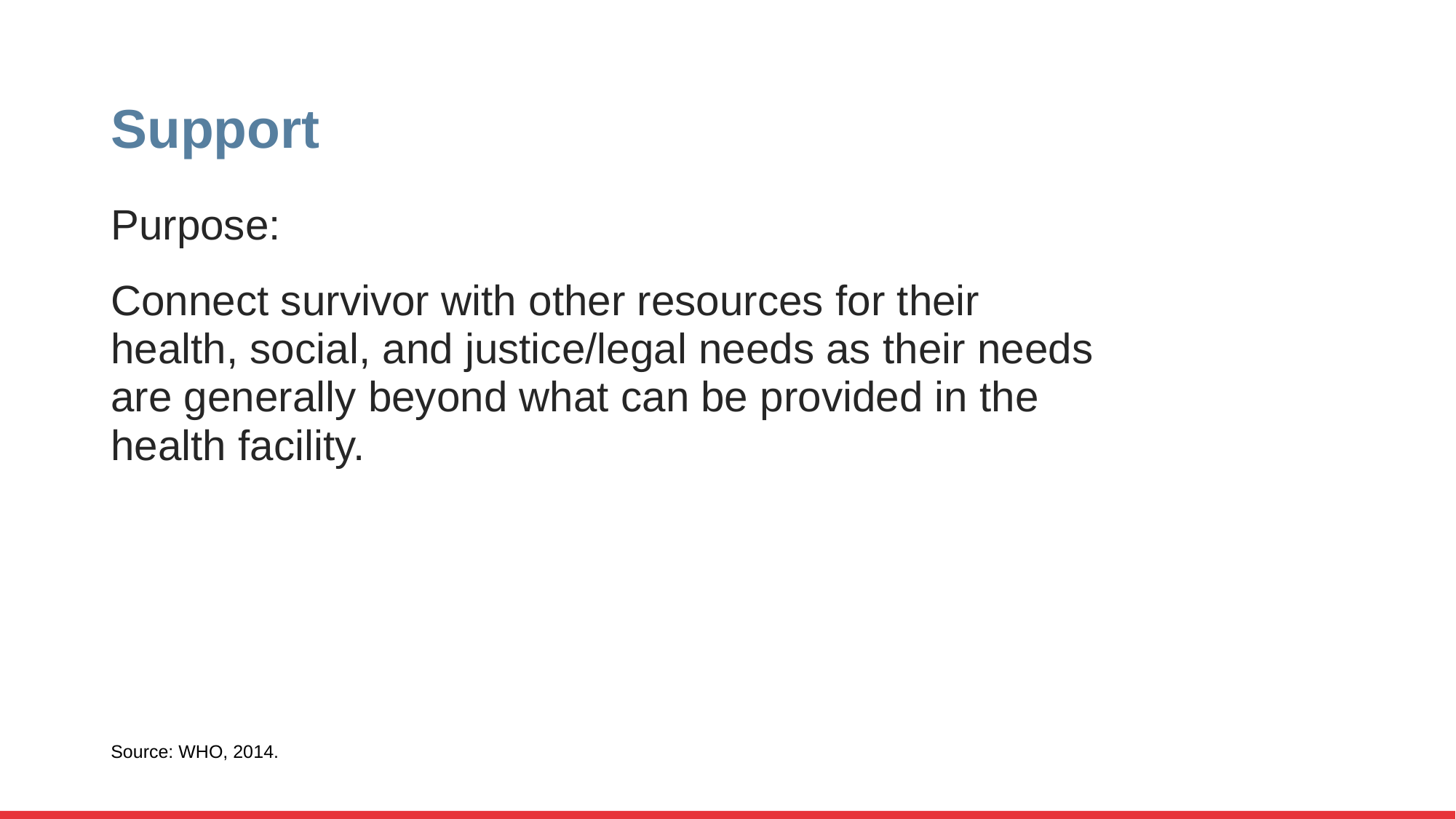

# Support
Purpose:
Connect survivor with other resources for their health, social, and justice/legal needs as their needs are generally beyond what can be provided in the health facility.
Source: WHO, 2014.